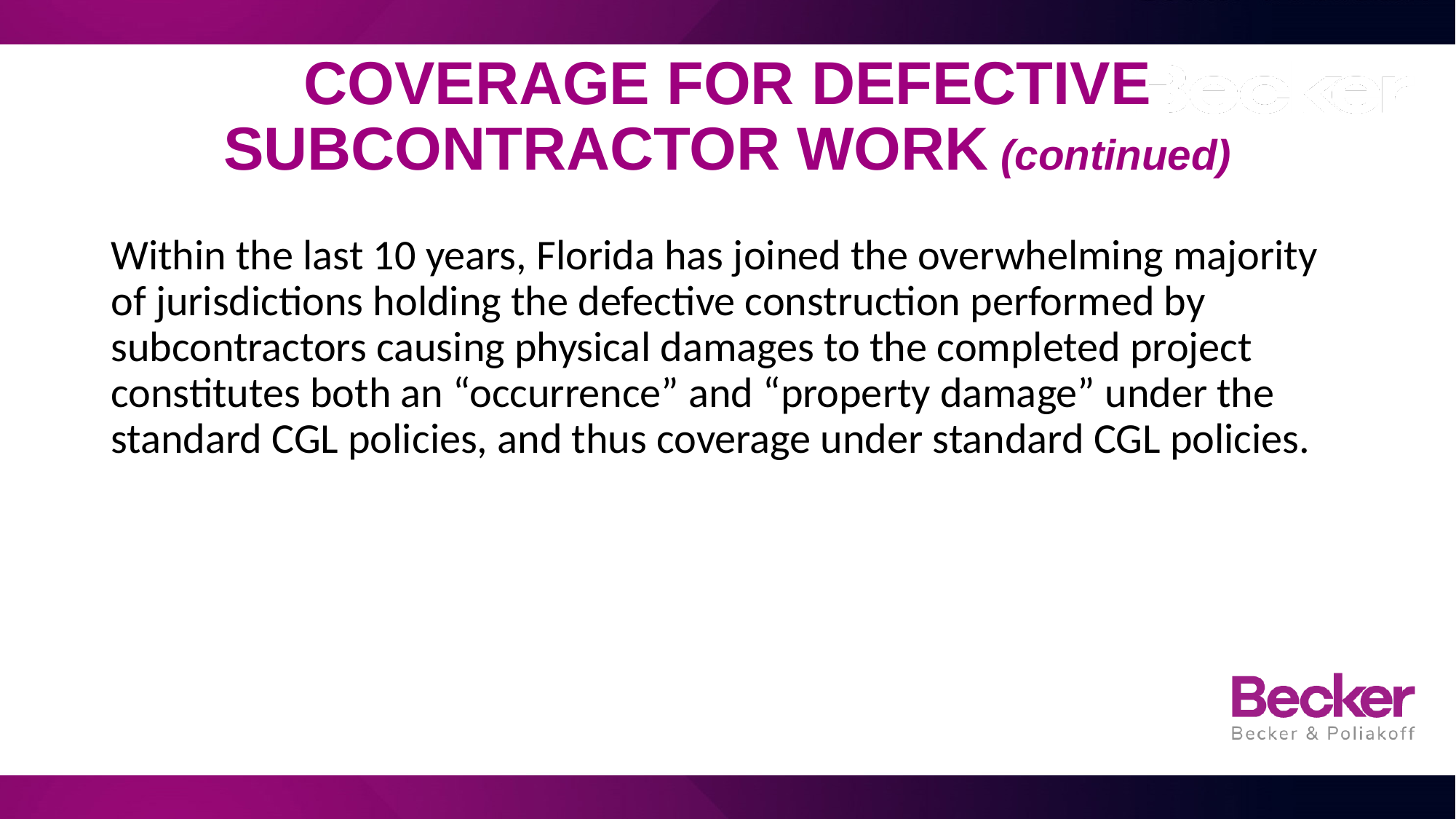

# COVERAGE FOR DEFECTIVE SUBCONTRACTOR WORK (continued)
Within the last 10 years, Florida has joined the overwhelming majority of jurisdictions holding the defective construction performed by subcontractors causing physical damages to the completed project constitutes both an “occurrence” and “property damage” under the standard CGL policies, and thus coverage under standard CGL policies.